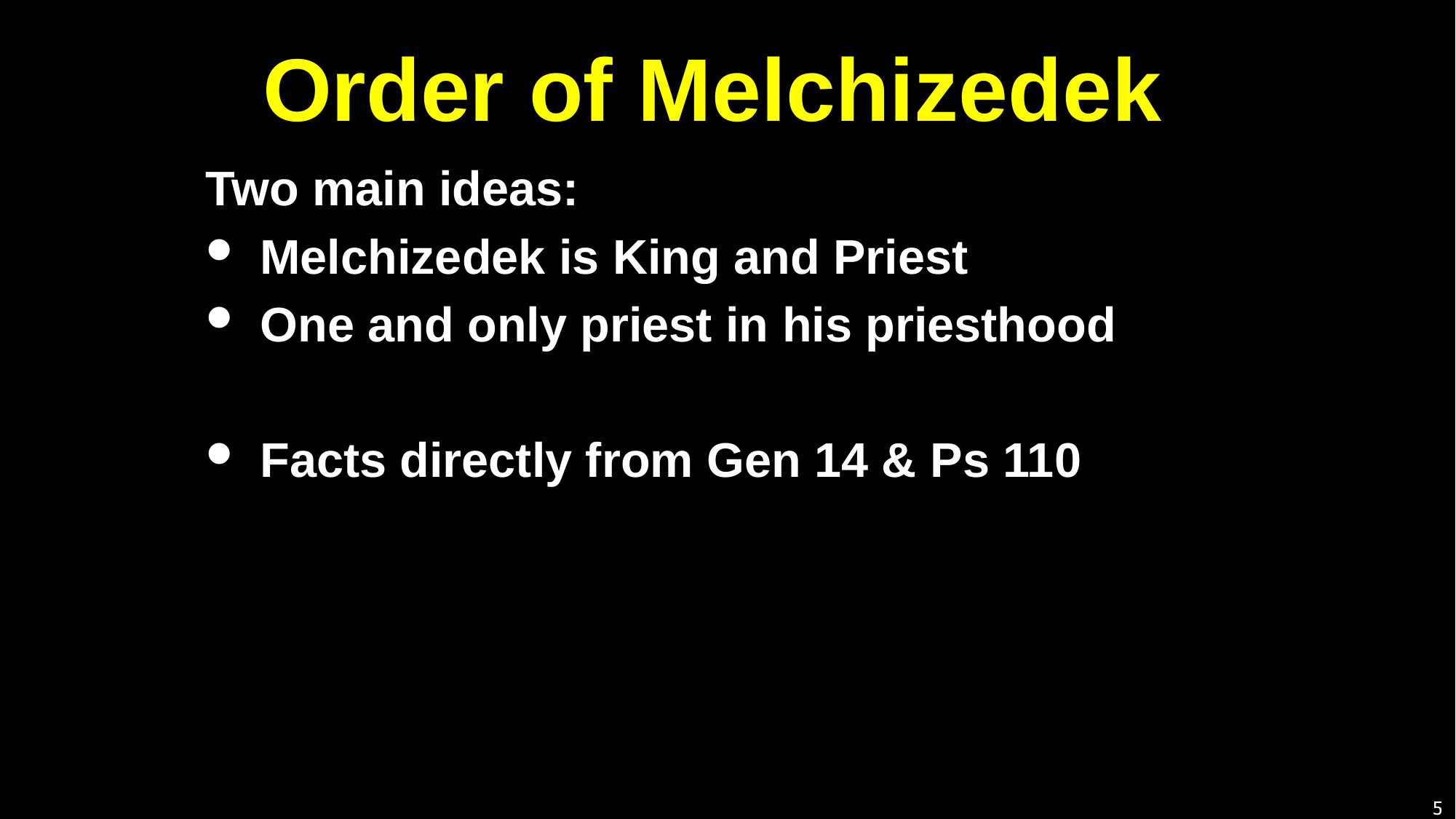

# Order of Melchizedek
Two main ideas:
Melchizedek is King and Priest
One and only priest in his priesthood

Facts directly from Gen 14 & Ps 110
5